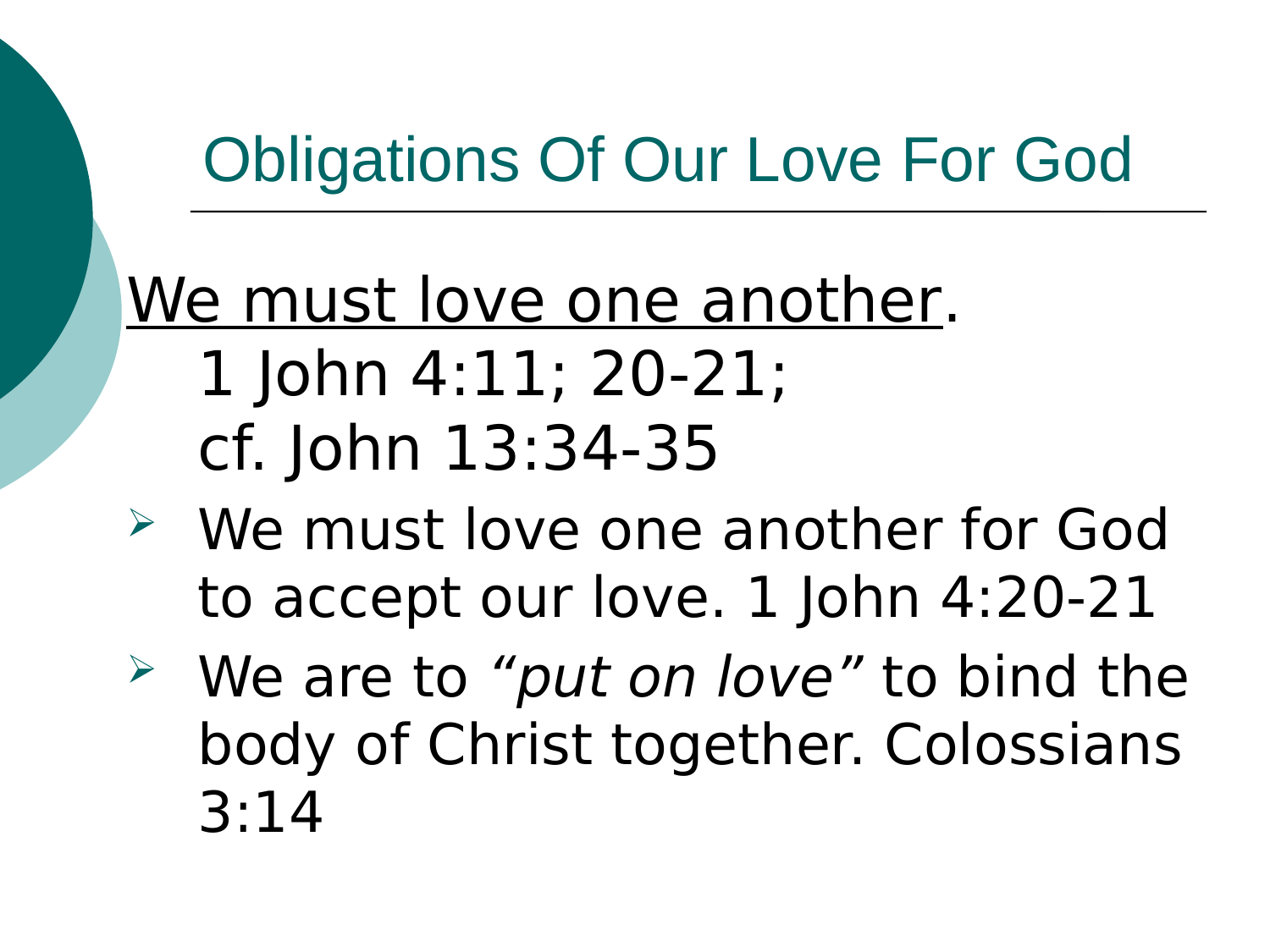

# Obligations Of Our Love For God
We must love one another.
1 John 4:11; 20-21;
cf. John 13:34-35
We must love one another for God to accept our love. 1 John 4:20-21
We are to “put on love” to bind the body of Christ together. Colossians 3:14